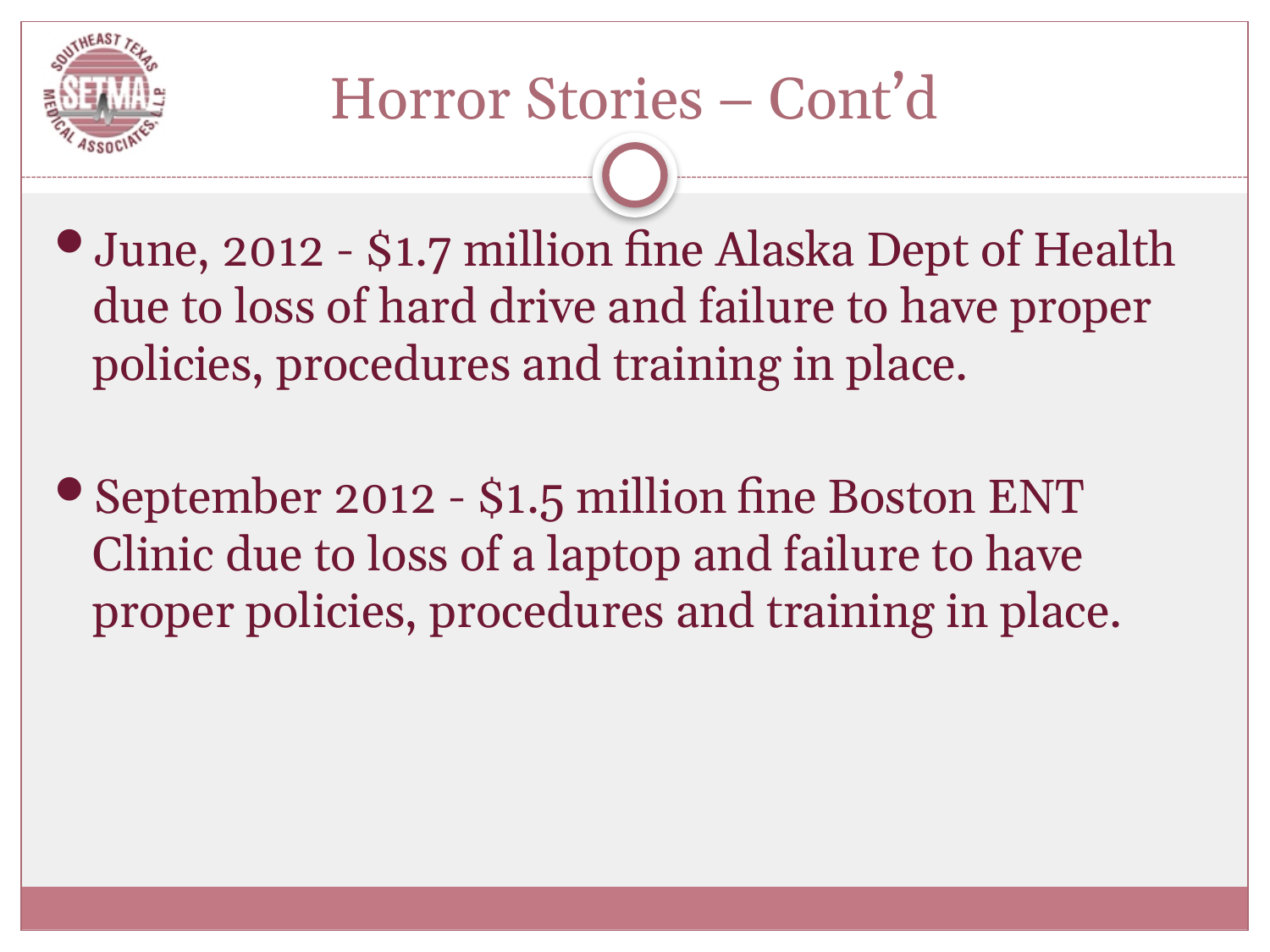

# Horror Stories – Cont’d
June, 2012 - $1.7 million fine Alaska Dept of Health due to loss of hard drive and failure to have proper policies, procedures and training in place.

September 2012 - $1.5 million fine Boston ENT Clinic due to loss of a laptop and failure to have proper policies, procedures and training in place.